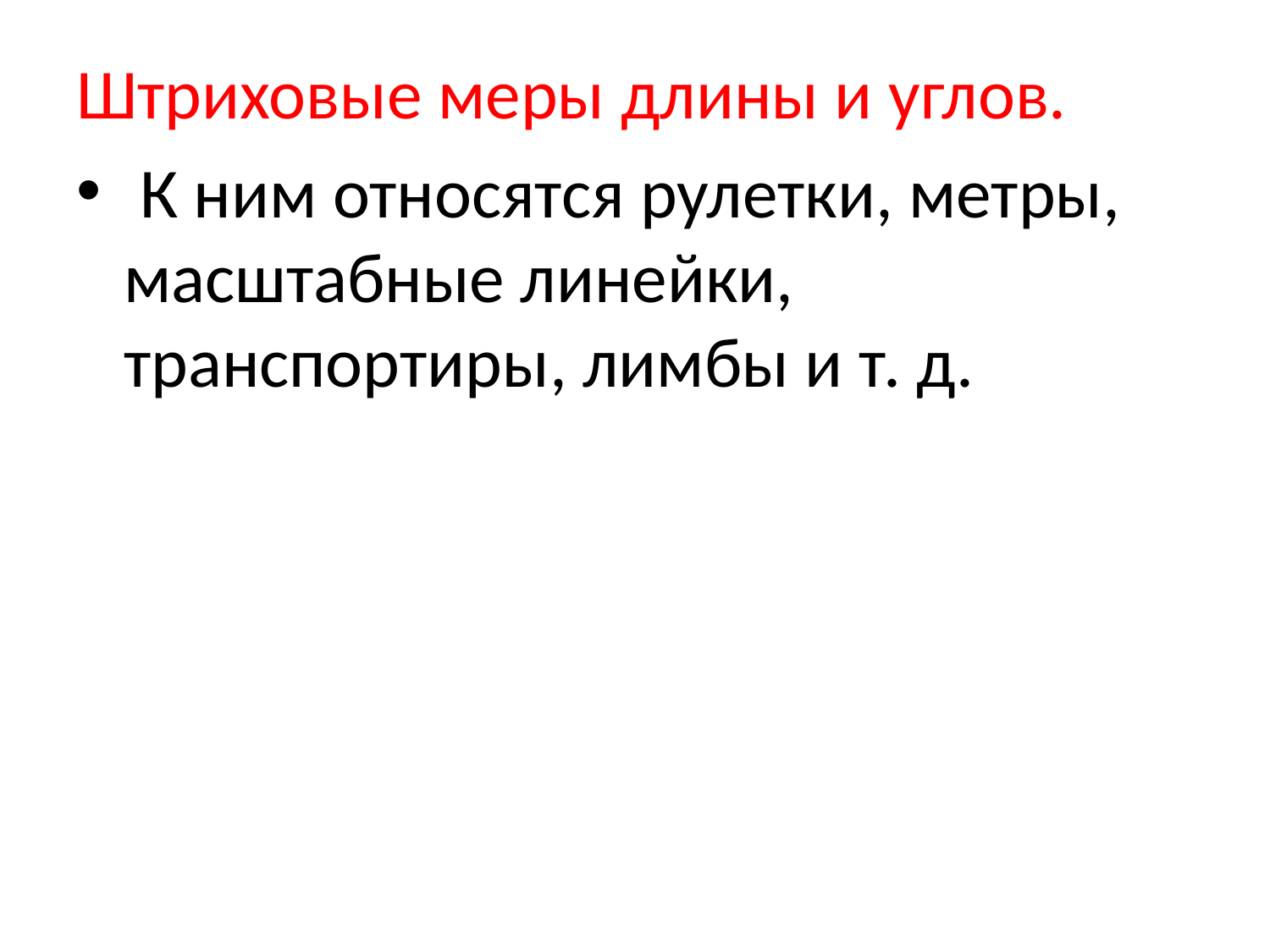

Штриховые меры длины и углов.
 К ним относятся рулетки, метры, масштабные линейки, транспортиры, лимбы и т. д.